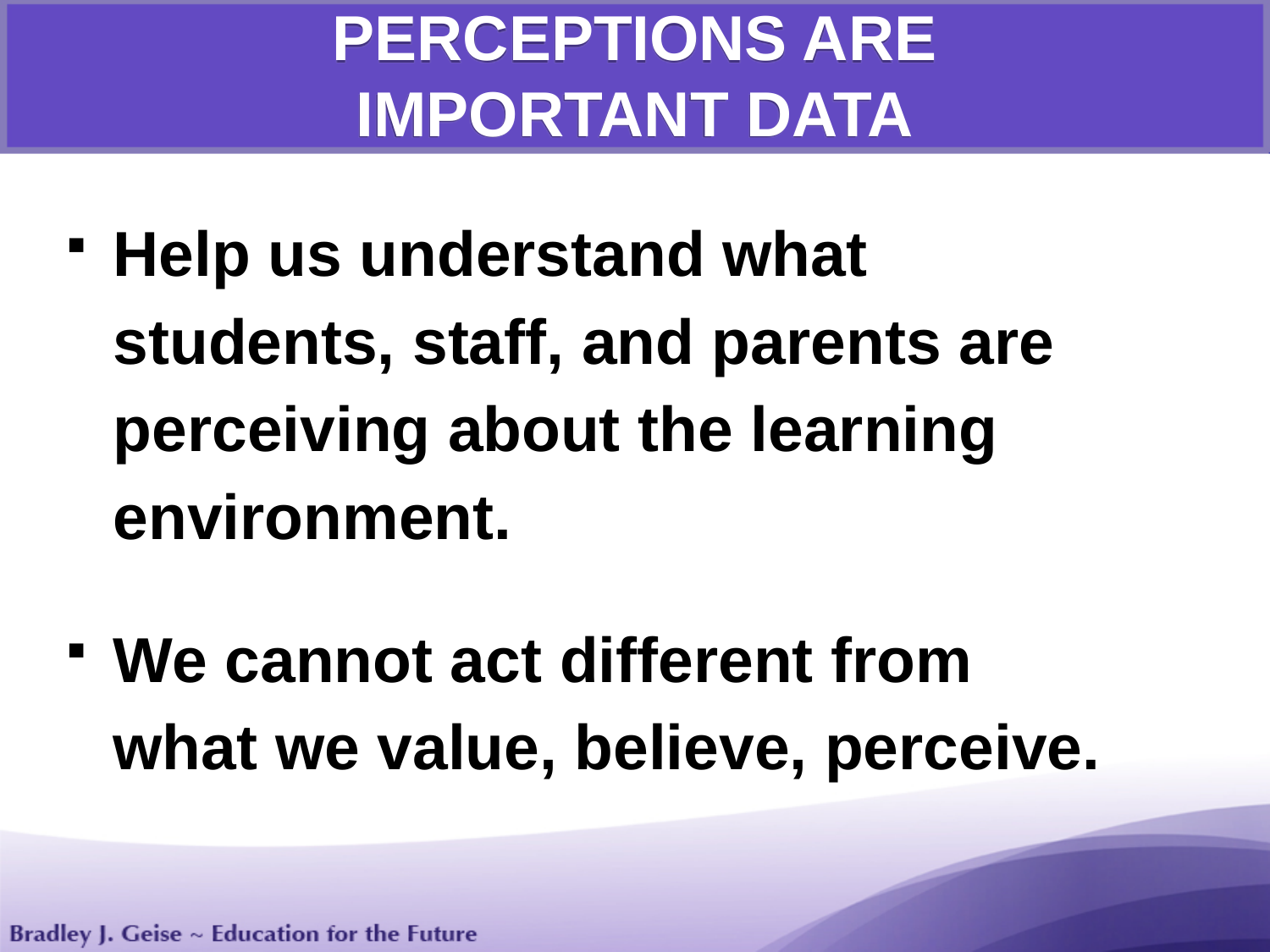

PERCEPTIONS ARE
IMPORTANT DATA
Help us understand what
students, staff, and parents are perceiving about the learning environment.
We cannot act different from
what we value, believe, perceive.